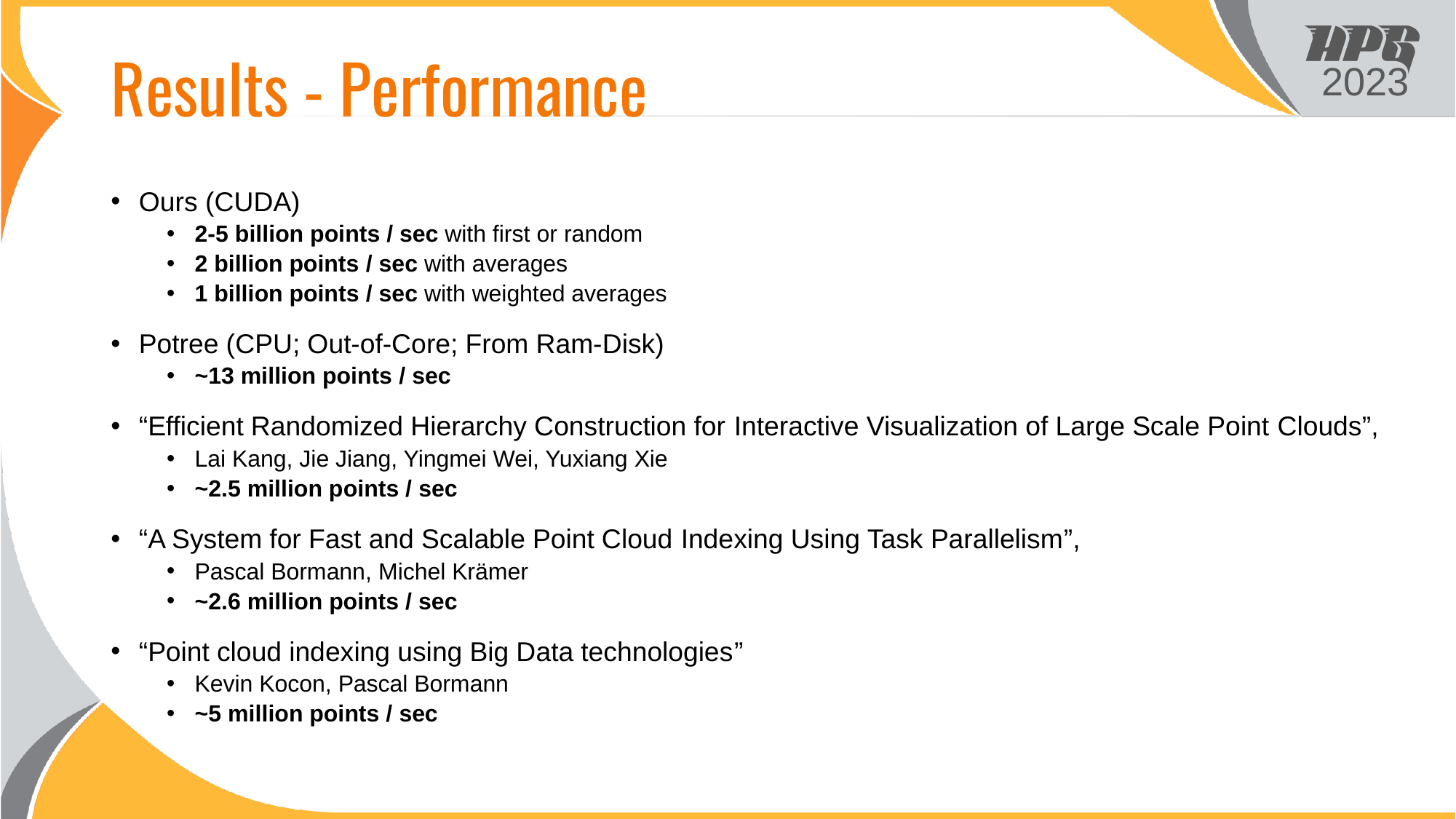

# Results - Performance
Ours (CUDA)
2-5 billion points / sec with first or random
2 billion points / sec with averages
1 billion points / sec with weighted averages
Potree (CPU; Out-of-Core; From Ram-Disk)
~13 million points / sec
“Efficient Randomized Hierarchy Construction for Interactive Visualization of Large Scale Point Clouds”,
Lai Kang, Jie Jiang, Yingmei Wei, Yuxiang Xie
~2.5 million points / sec
“A System for Fast and Scalable Point Cloud Indexing Using Task Parallelism”,
Pascal Bormann, Michel Krämer
~2.6 million points / sec
“Point cloud indexing using Big Data technologies”
Kevin Kocon, Pascal Bormann
~5 million points / sec